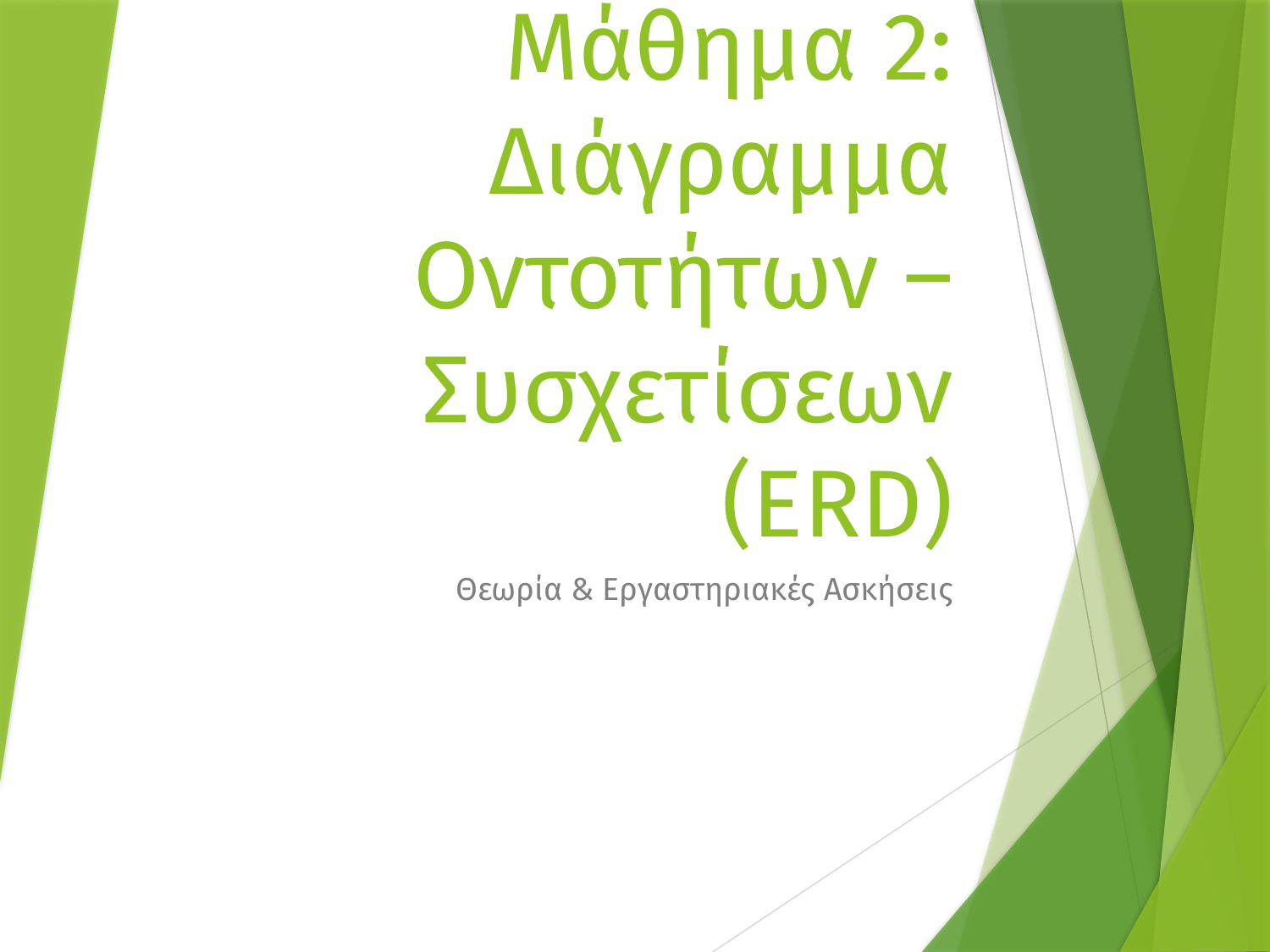

# Μάθημα 2: Διάγραμμα Οντοτήτων – Συσχετίσεων (ERD)
Θεωρία & Εργαστηριακές Ασκήσεις